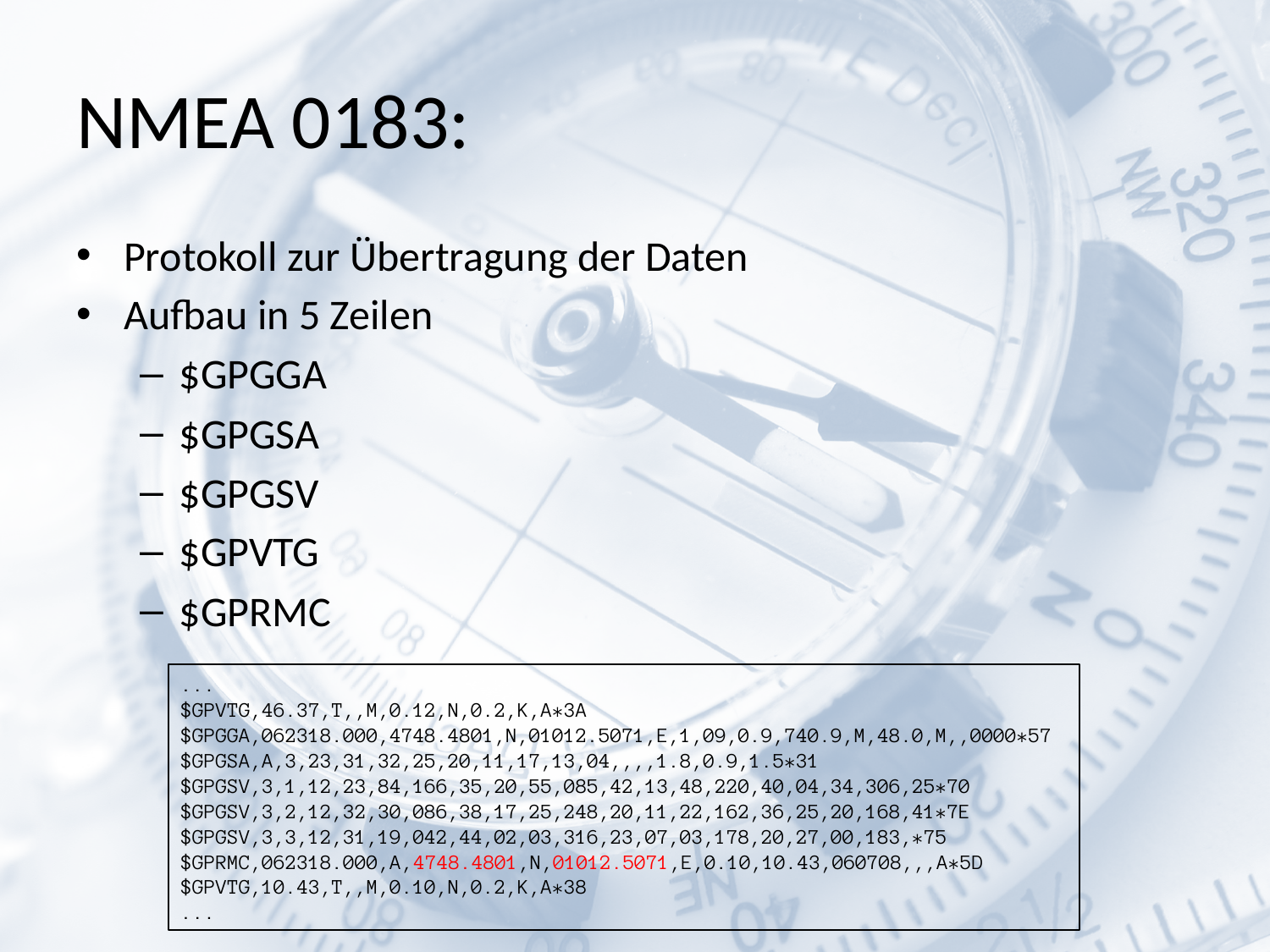

# NMEA 0183:
Protokoll zur Übertragung der Daten
Aufbau in 5 Zeilen
$GPGGA
$GPGSA
$GPGSV
$GPVTG
$GPRMC
...
$GPVTG,46.37,T,,M,0.12,N,0.2,K,A*3A
$GPGGA,062318.000,4748.4801,N,01012.5071,E,1,09,0.9,740.9,M,48.0,M,,0000*57
$GPGSA,A,3,23,31,32,25,20,11,17,13,04,,,,1.8,0.9,1.5*31
$GPGSV,3,1,12,23,84,166,35,20,55,085,42,13,48,220,40,04,34,306,25*70
$GPGSV,3,2,12,32,30,086,38,17,25,248,20,11,22,162,36,25,20,168,41*7E
$GPGSV,3,3,12,31,19,042,44,02,03,316,23,07,03,178,20,27,00,183,*75
$GPRMC,062318.000,A,4748.4801,N,01012.5071,E,0.10,10.43,060708,,,A*5D
$GPVTG,10.43,T,,M,0.10,N,0.2,K,A*38
...